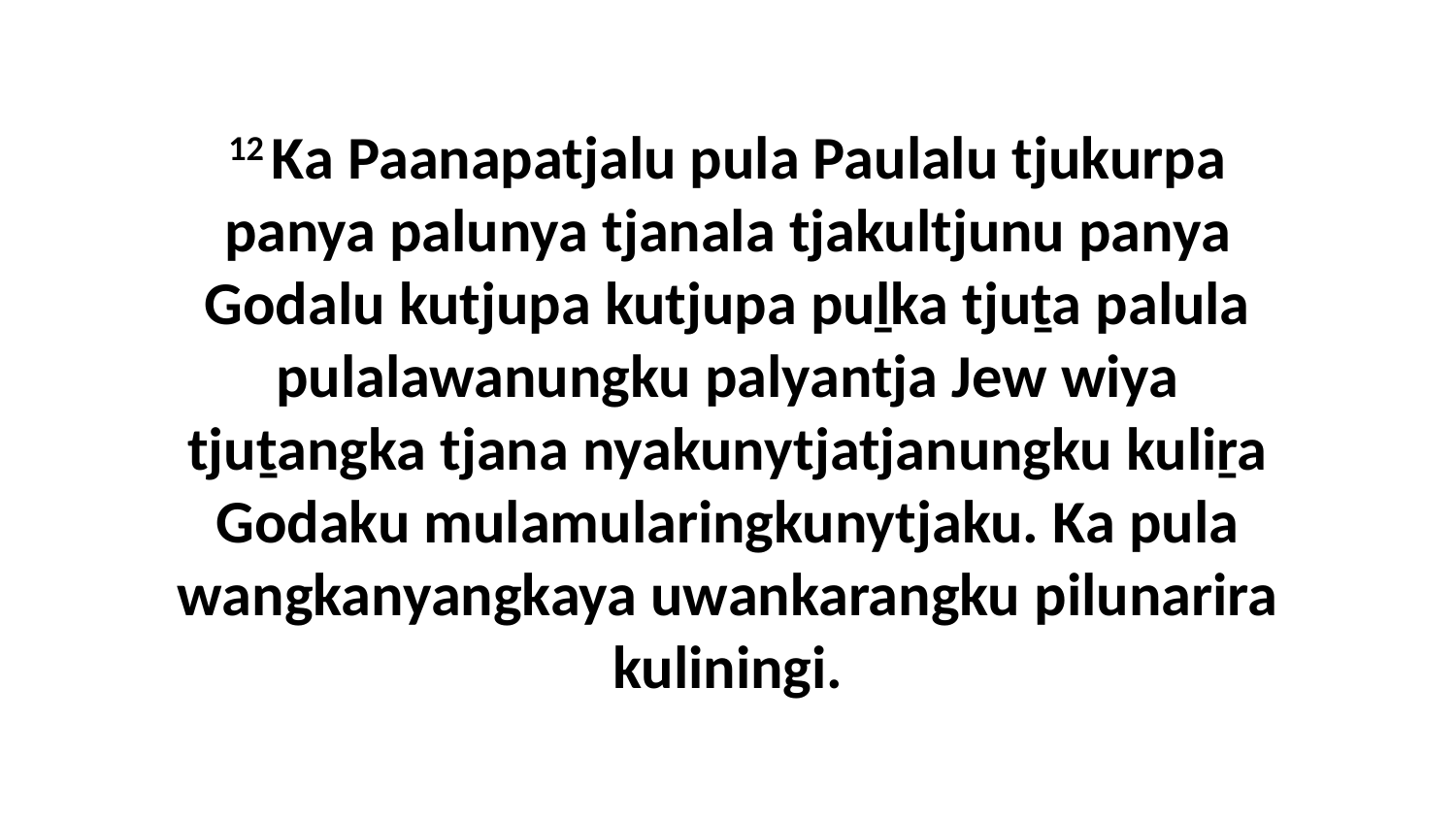

12 Ka Paanapatjalu pula Paulalu tjukurpa panya palunya tjanala tjakultjunu panya Godalu kutjupa kutjupa puḻka tjuṯa palula pulalawanungku palyantja Jew wiya tjuṯangka tjana nyakunytjatjanungku kuliṟa Godaku mulamularingkunytjaku. Ka pula wangkanyangkaya uwankarangku pilunarira kuliningi.